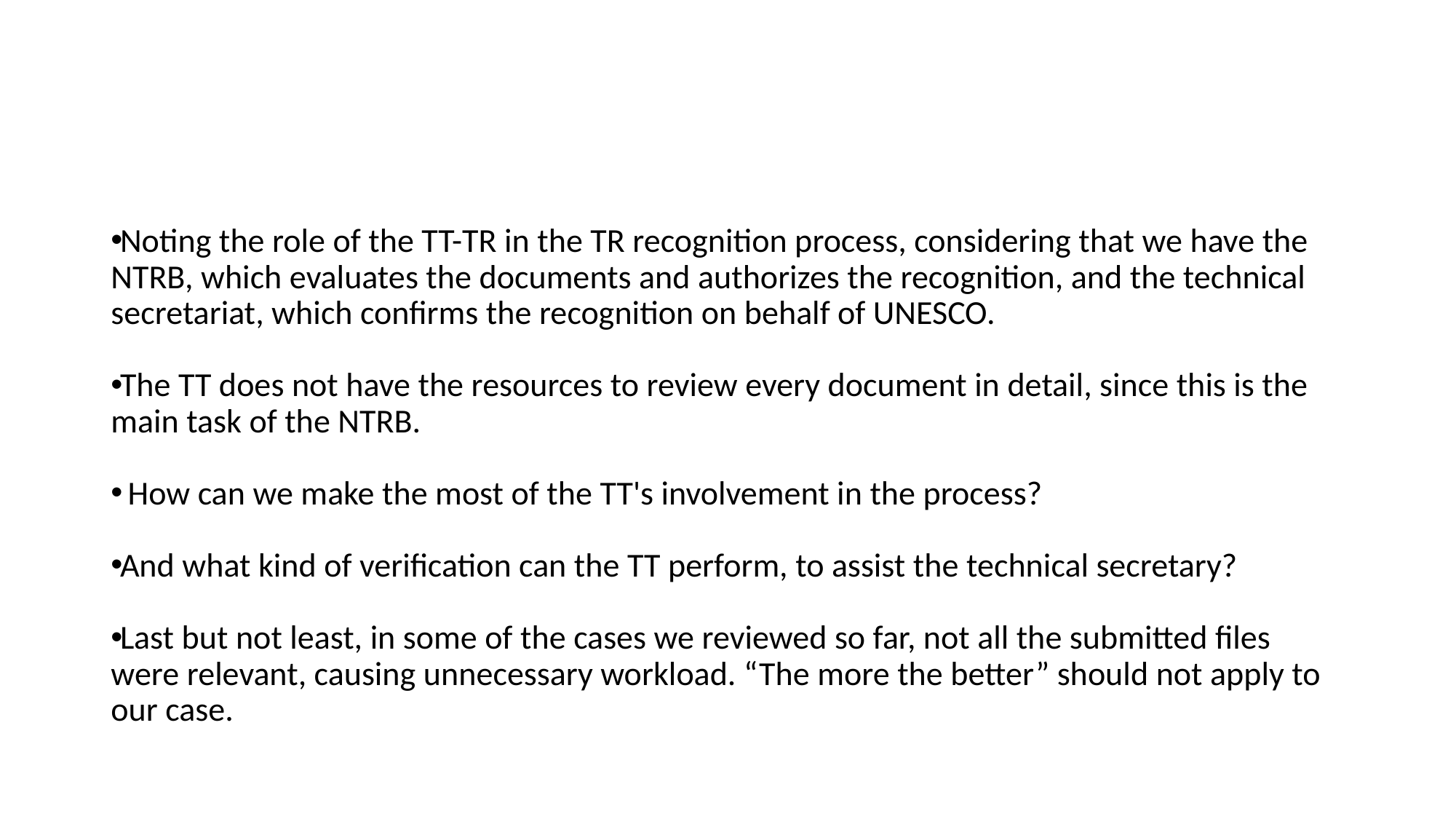

#
Noting the role of the TT-TR in the TR recognition process, considering that we have the NTRB, which evaluates the documents and authorizes the recognition, and the technical secretariat, which confirms the recognition on behalf of UNESCO.

The TT does not have the resources to review every document in detail, since this is the main task of the NTRB.

 How can we make the most of the TT's involvement in the process?

And what kind of verification can the TT perform, to assist the technical secretary?

Last but not least, in some of the cases we reviewed so far, not all the submitted files were relevant, causing unnecessary workload. “The more the better” should not apply to our case.